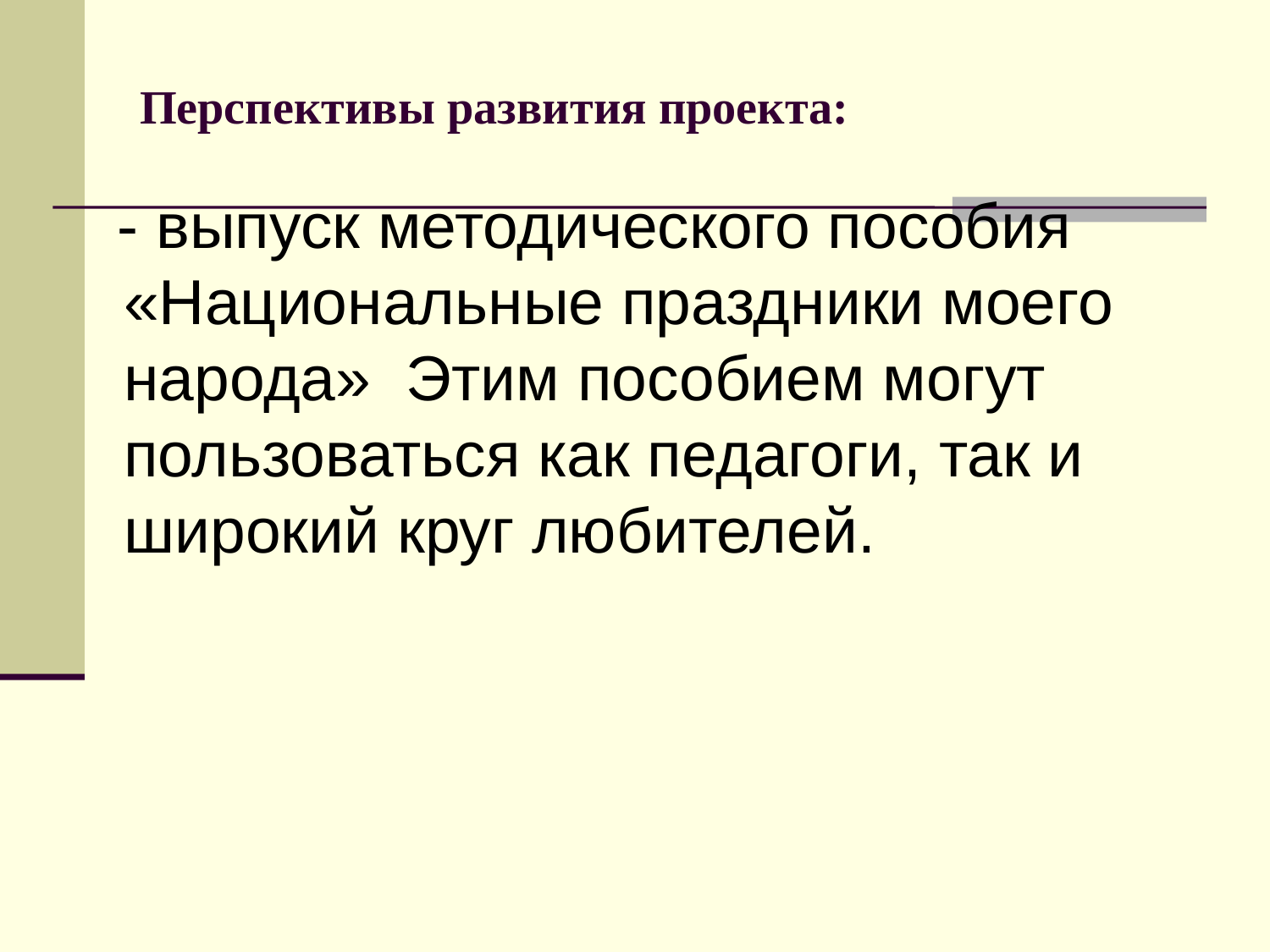

Перспективы развития проекта:
   - выпуск методического пособия «Национальные праздники моего народа»  Этим пособием могут пользоваться как педагоги, так и широкий круг любителей.